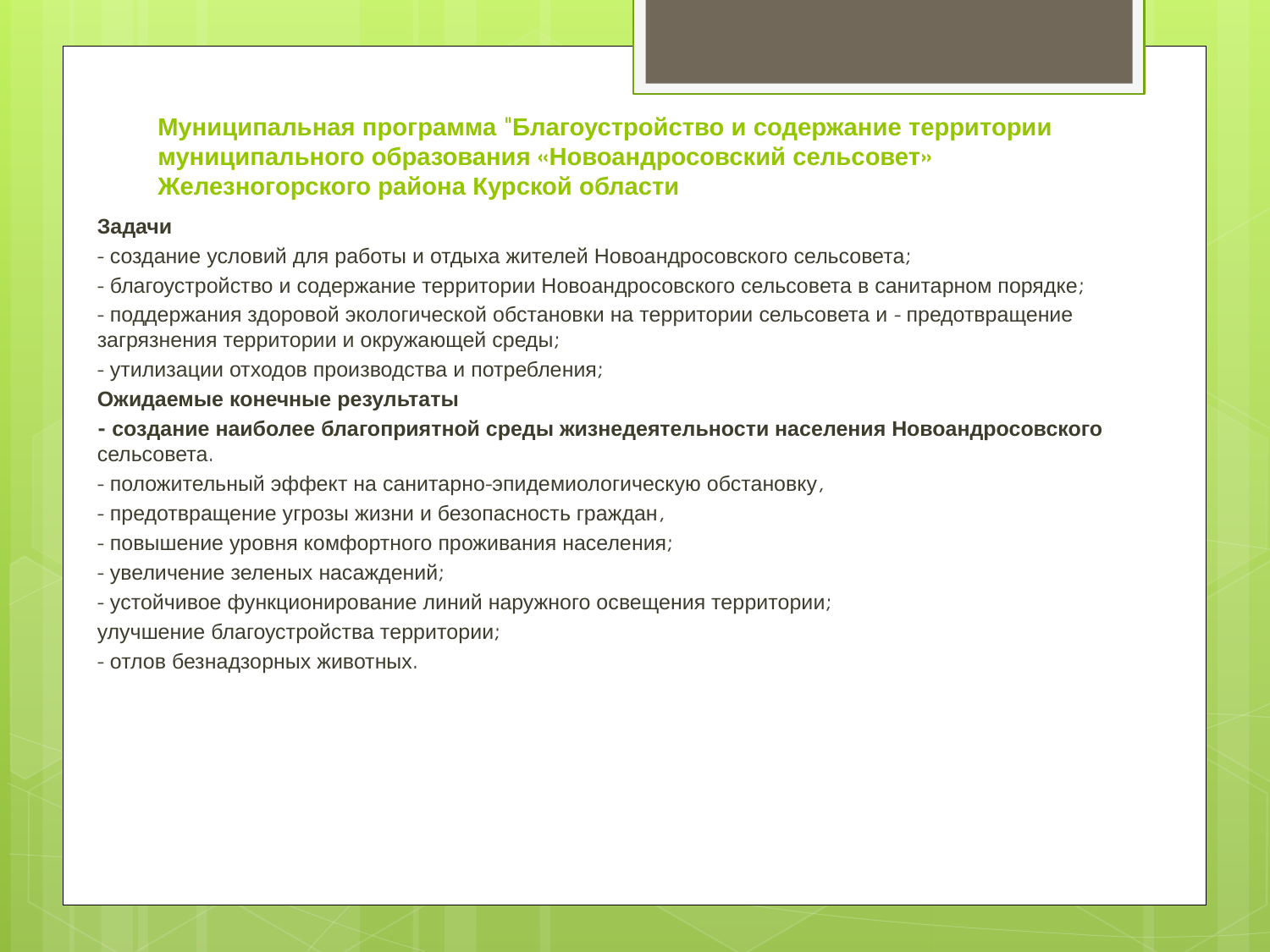

# Муниципальная программа "Благоустройство и содержание территории муниципального образования «Новоандросовский сельсовет» Железногорского района Курской области
Задачи
- создание условий для работы и отдыха жителей Новоандросовского сельсовета;
- благоустройство и содержание территории Новоандросовского сельсовета в санитарном порядке;
- поддержания здоровой экологической обстановки на территории сельсовета и - предотвращение загрязнения территории и окружающей среды;
- утилизации отходов производства и потребления;
Ожидаемые конечные результаты
- создание наиболее благоприятной среды жизнедеятельности населения Новоандросовского сельсовета.
- положительный эффект на санитарно-эпидемиологическую обстановку,
- предотвращение угрозы жизни и безопасность граждан,
- повышение уровня комфортного проживания населения;
- увеличение зеленых насаждений;
- устойчивое функционирование линий наружного освещения территории;
улучшение благоустройства территории;
- отлов безнадзорных животных.